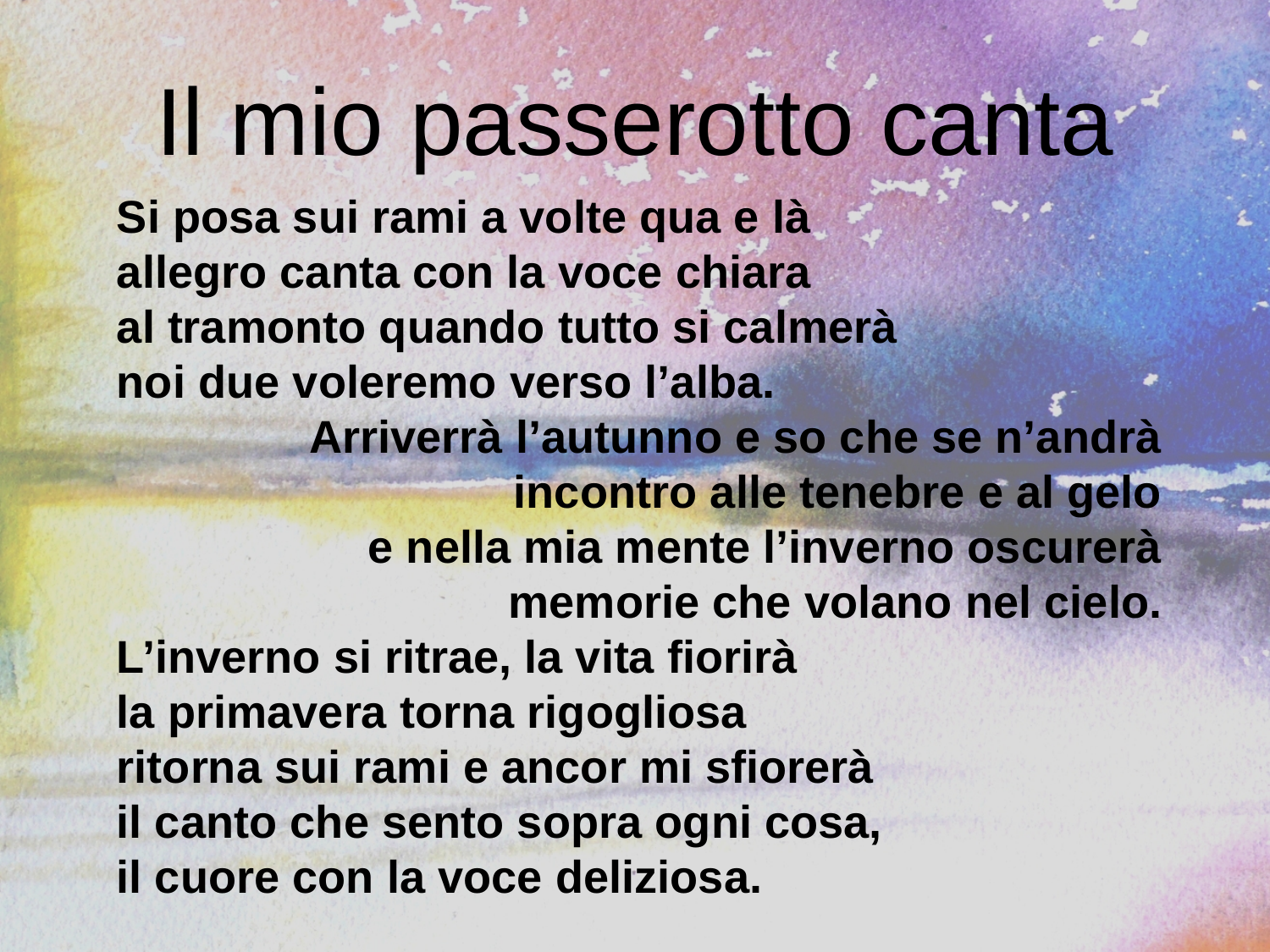

# Il mio passerotto canta
Si posa sui rami a volte qua e là
allegro canta con la voce chiara
al tramonto quando tutto si calmerà
noi due voleremo verso l’alba.
Arriverrà l’autunno e so che se n’andrà
incontro alle tenebre e al gelo
e nella mia mente l’inverno oscurerà
memorie che volano nel cielo.
L’inverno si ritrae, la vita fiorirà
la primavera torna rigogliosa
ritorna sui rami e ancor mi sfiorerà
il canto che sento sopra ogni cosa,
il cuore con la voce deliziosa.